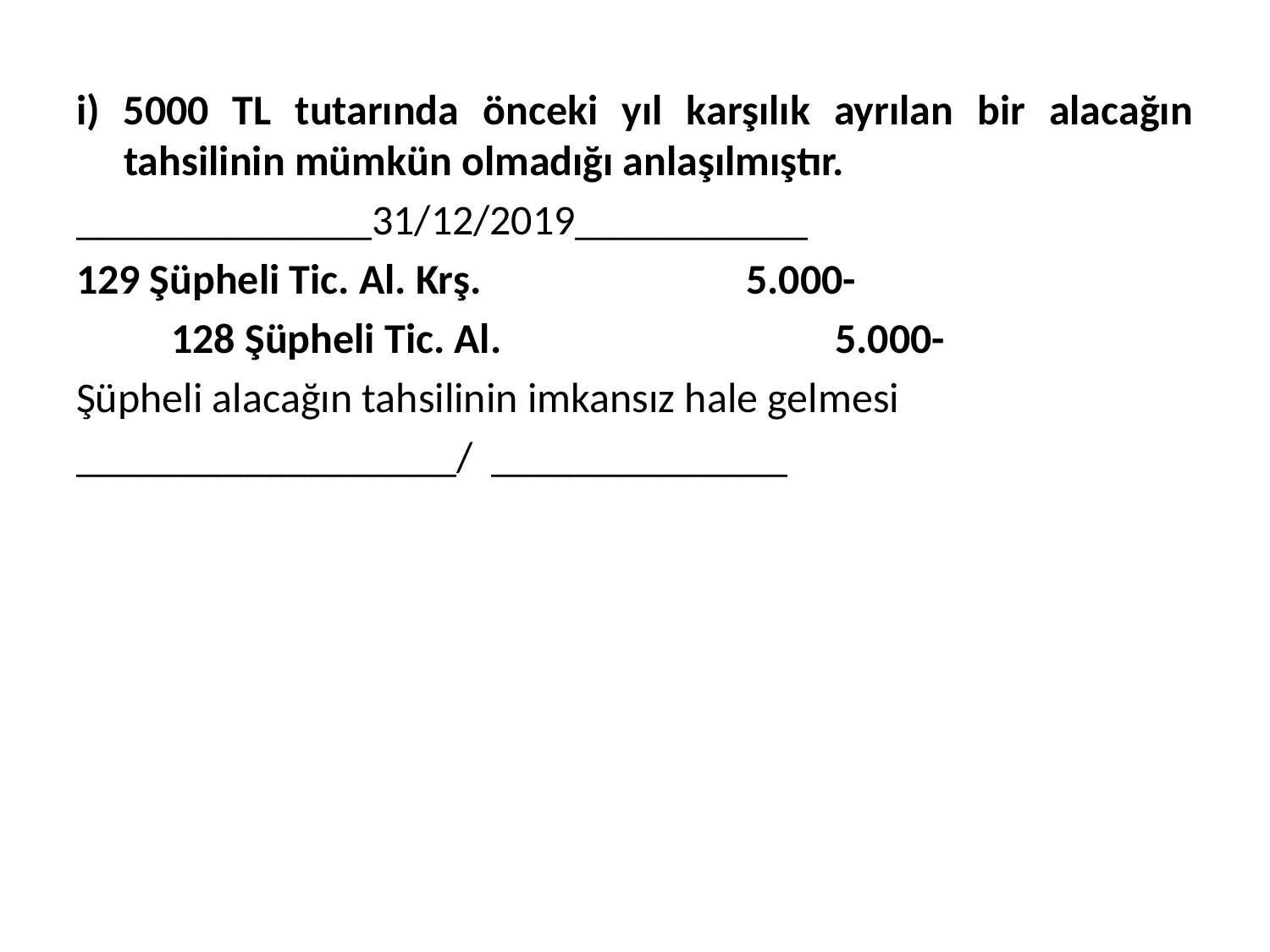

i) 5000 TL tutarında önceki yıl karşılık ayrılan bir alacağın tahsilinin mümkün olmadığı anlaşılmıştır.
______________31/12/2019___________
129 Şüpheli Tic. Al. Krş.		            5.000-
	     128 Şüpheli Tic. Al.			        5.000-
Şüpheli alacağın tahsilinin imkansız hale gelmesi
__________________/  ______________